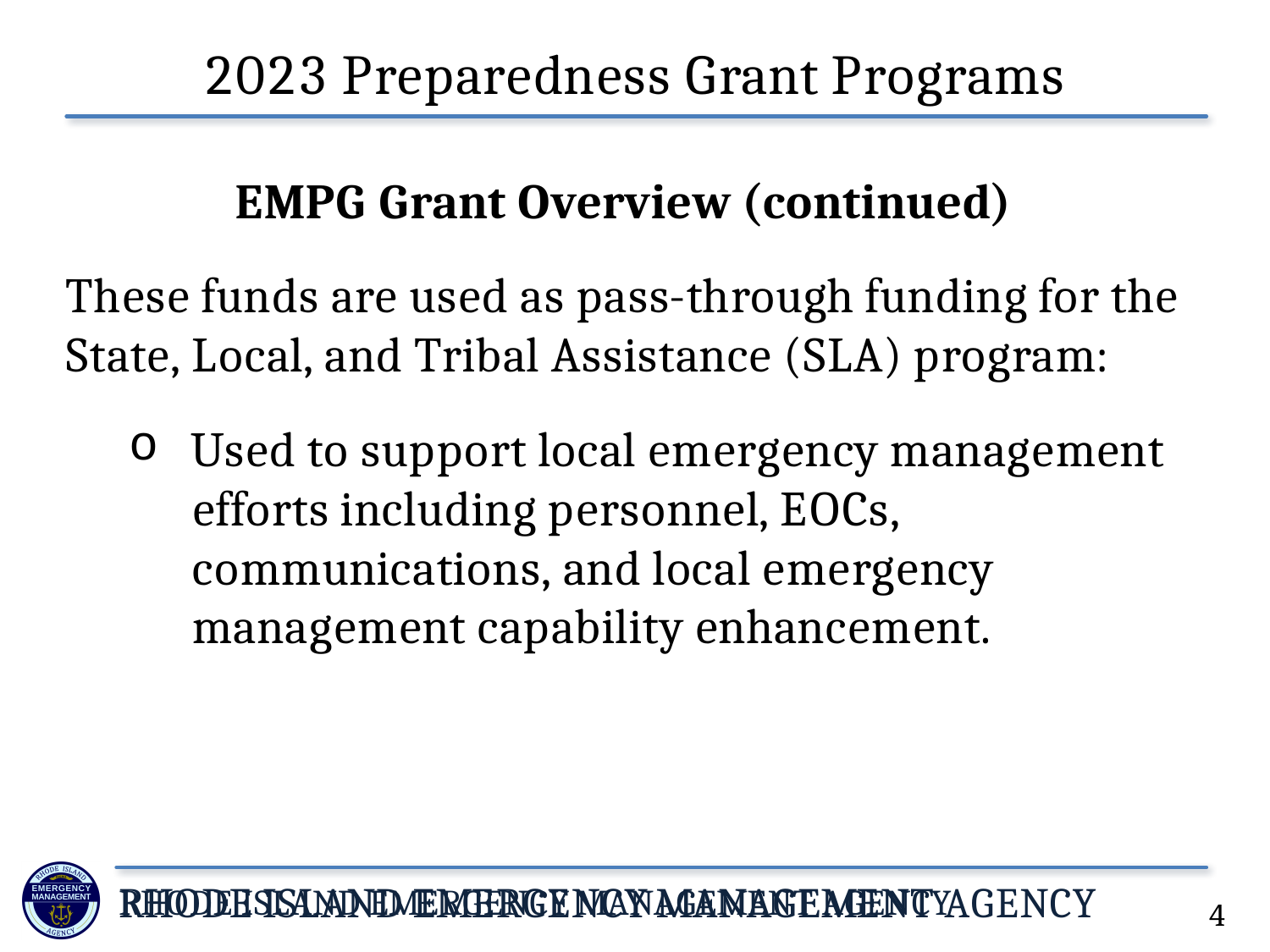

# 2023 Preparedness Grant Programs
EMPG Grant Overview (continued)
These funds are used as pass-through funding for the State, Local, and Tribal Assistance (SLA) program:
Used to support local emergency management efforts including personnel, EOCs, communications, and local emergency management capability enhancement.

4